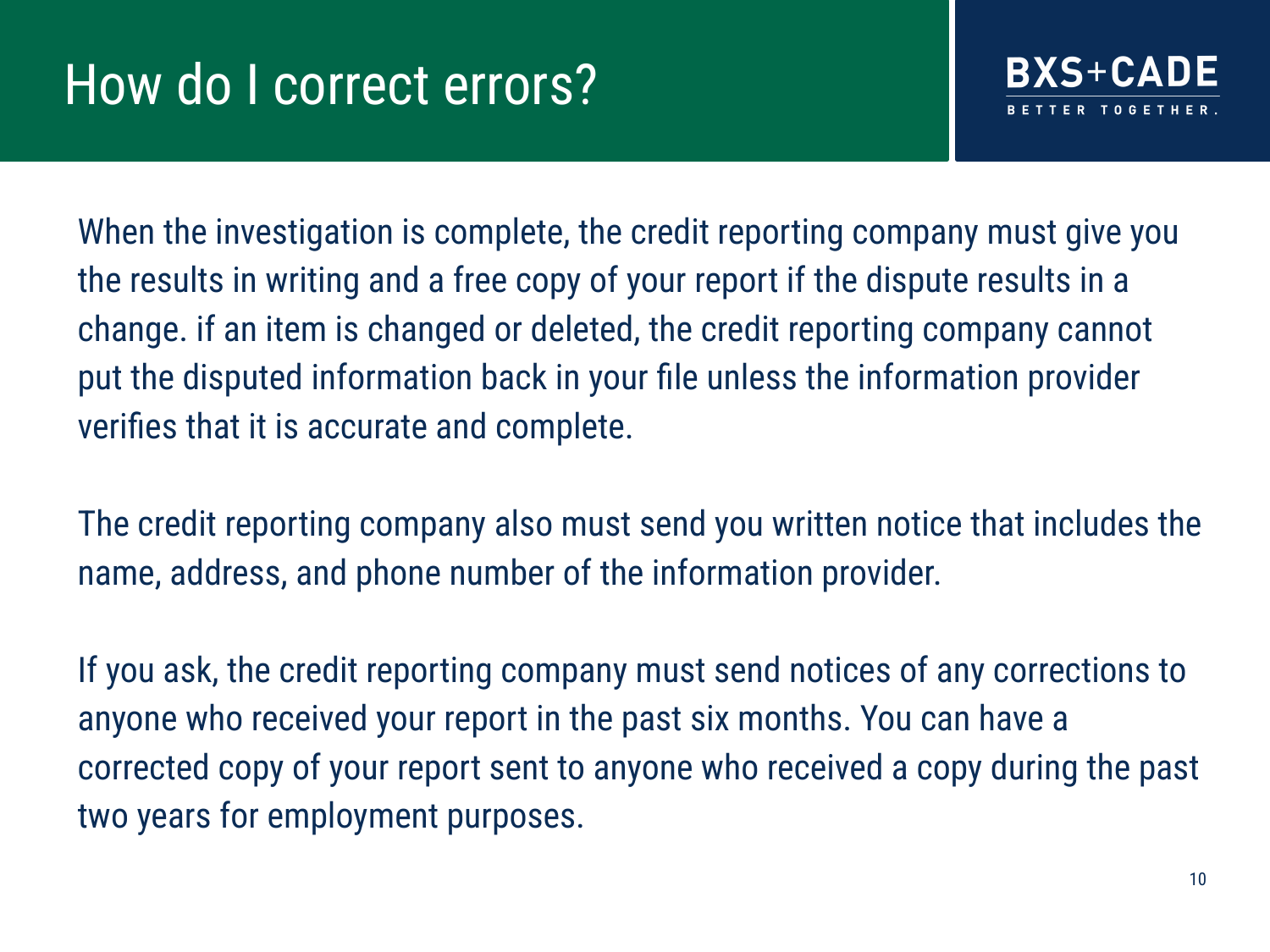

# How do I correct errors?
When the investigation is complete, the credit reporting company must give you the results in writing and a free copy of your report if the dispute results in a change. if an item is changed or deleted, the credit reporting company cannot put the disputed information back in your file unless the information provider verifies that it is accurate and complete.

The credit reporting company also must send you written notice that includes the name, address, and phone number of the information provider.

If you ask, the credit reporting company must send notices of any corrections to anyone who received your report in the past six months. You can have a corrected copy of your report sent to anyone who received a copy during the past two years for employment purposes.
10